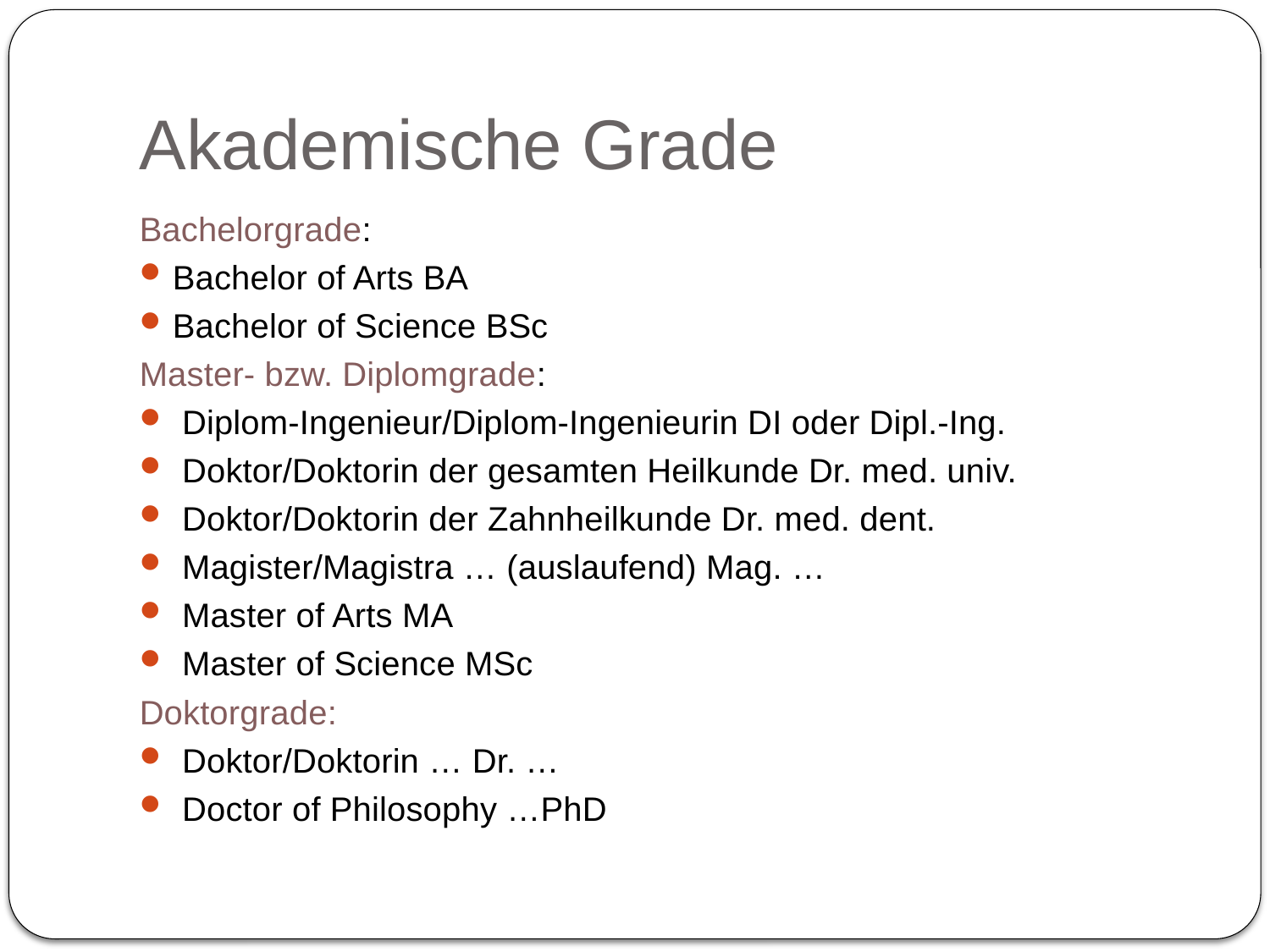

# Akademische Grade
Bachelorgrade:
Bachelor of Arts BA
Bachelor of Science BSc
Master- bzw. Diplomgrade:
 Diplom-Ingenieur/Diplom-Ingenieurin DI oder Dipl.-Ing.
 Doktor/Doktorin der gesamten Heilkunde Dr. med. univ.
 Doktor/Doktorin der Zahnheilkunde Dr. med. dent.
 Magister/Magistra … (auslaufend) Mag. …
 Master of Arts MA
 Master of Science MSc
Doktorgrade:
 Doktor/Doktorin … Dr. …
 Doctor of Philosophy …PhD